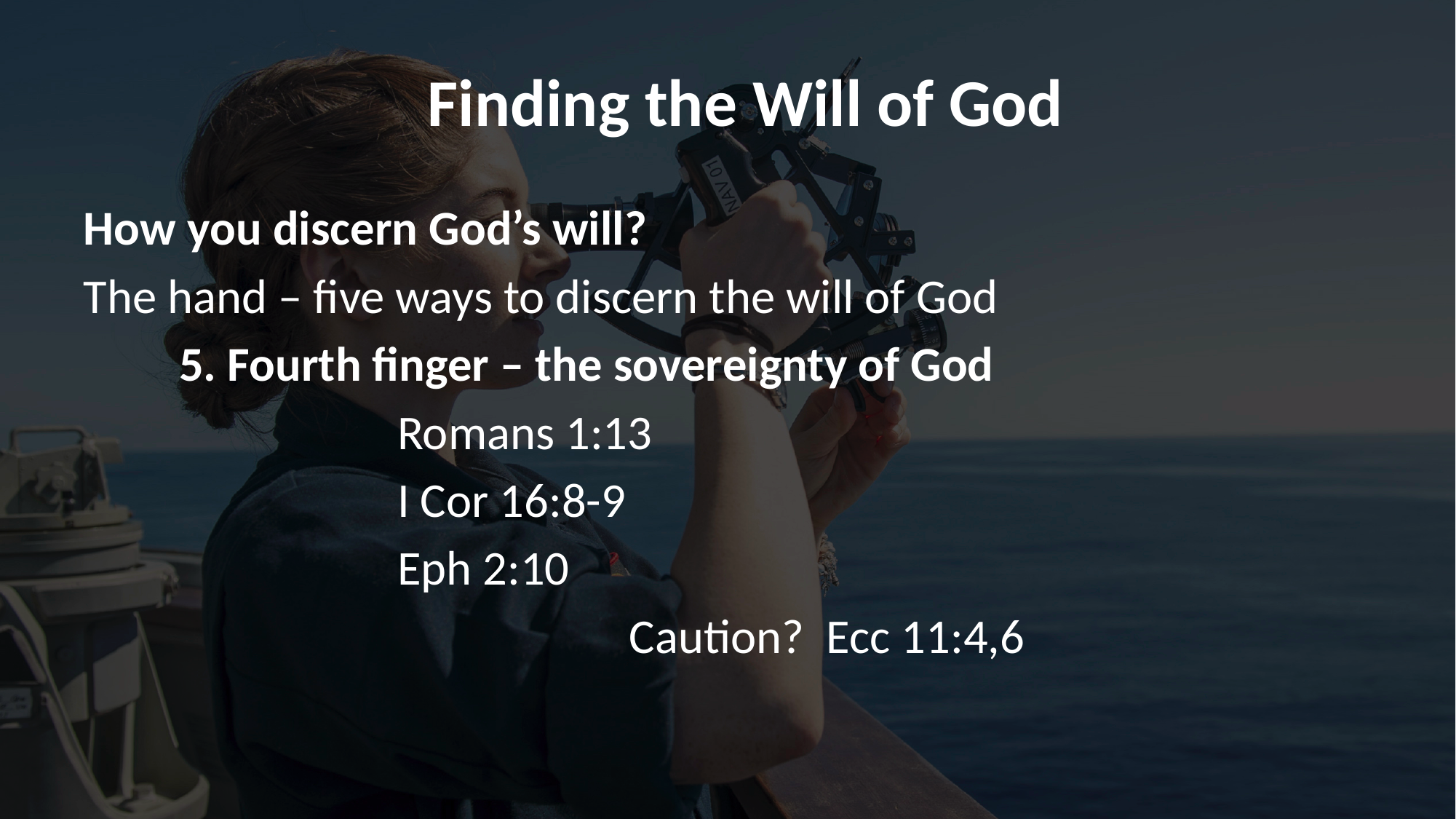

#
Finding the Will of God
How you discern God’s will?
The hand – five ways to discern the will of God
5. Fourth finger – the sovereignty of God
 		Romans 1:13
 		I Cor 16:8-9
 		Eph 2:10
					Caution?  Ecc 11:4,6